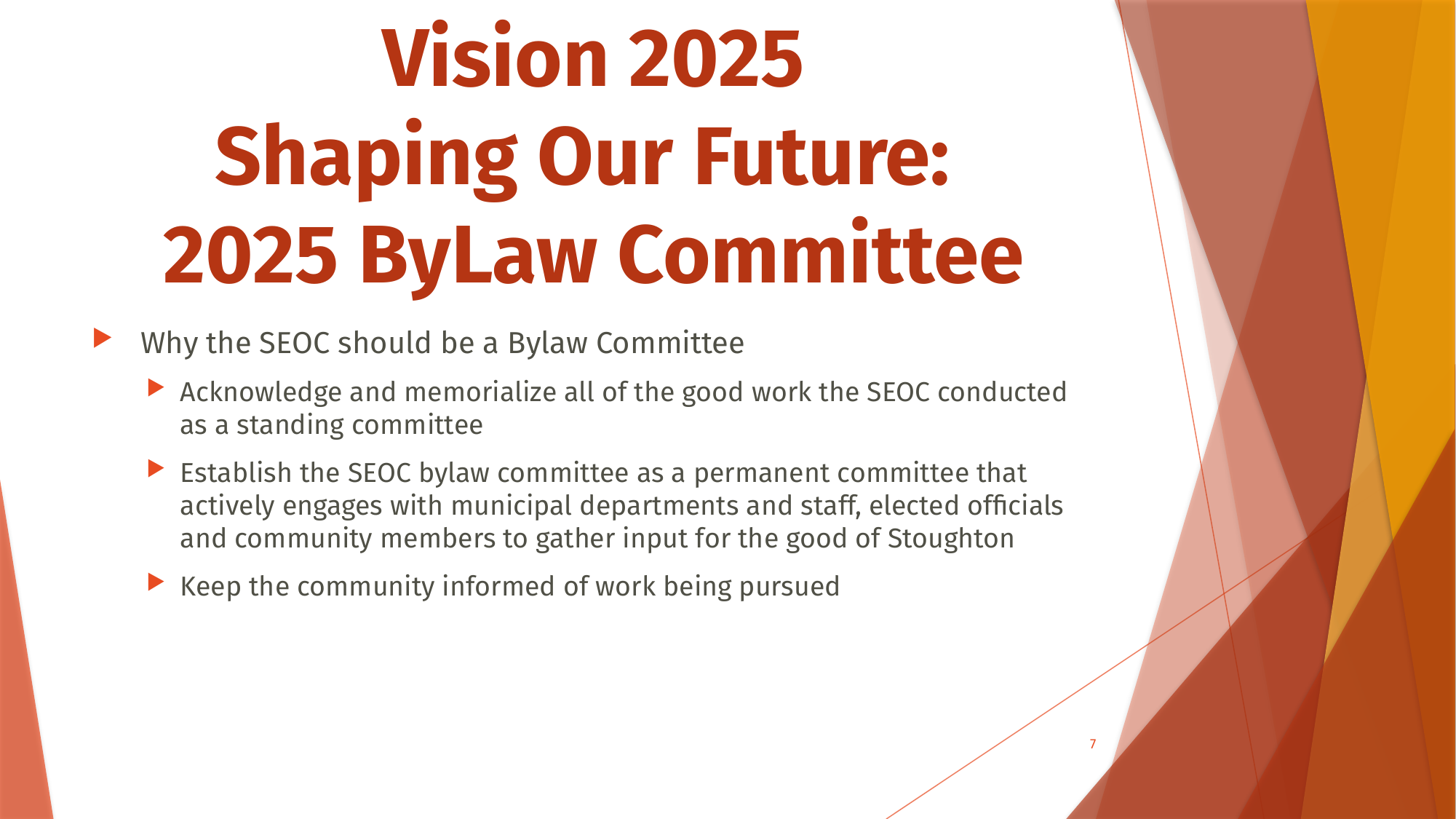

# Vision 2025 Shaping Our Future: 2025 ByLaw Committee
 Why the SEOC should be a Bylaw Committee
Acknowledge and memorialize all of the good work the SEOC conducted as a standing committee
Establish the SEOC bylaw committee as a permanent committee that actively engages with municipal departments and staff, elected officials and community members to gather input for the good of Stoughton
Keep the community informed of work being pursued
7